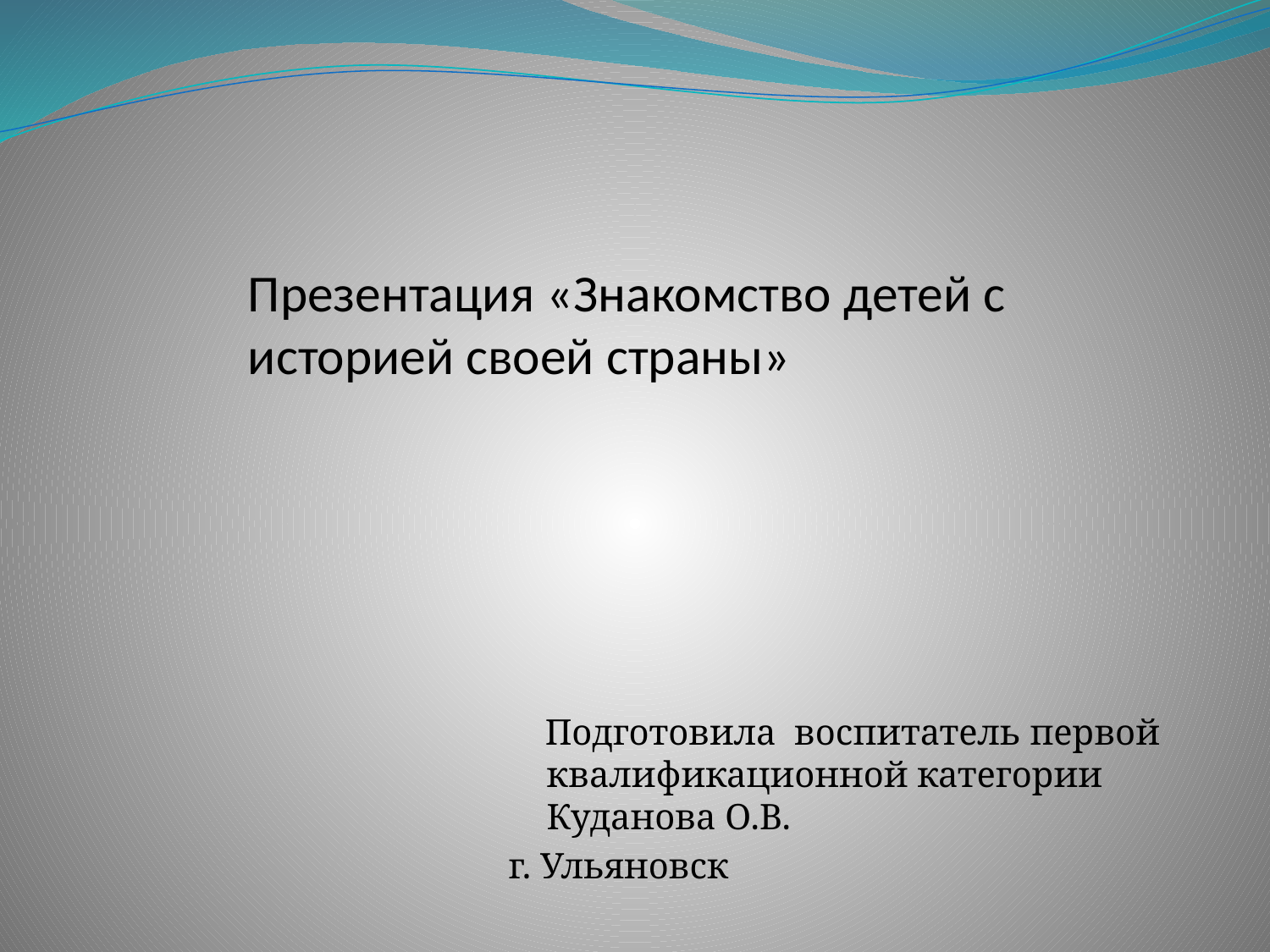

Презентация «Знакомство детей с историей своей страны»

    Подготовила  воспитатель первой квалификационной категории  Куданова О.В.
г. Ульяновск